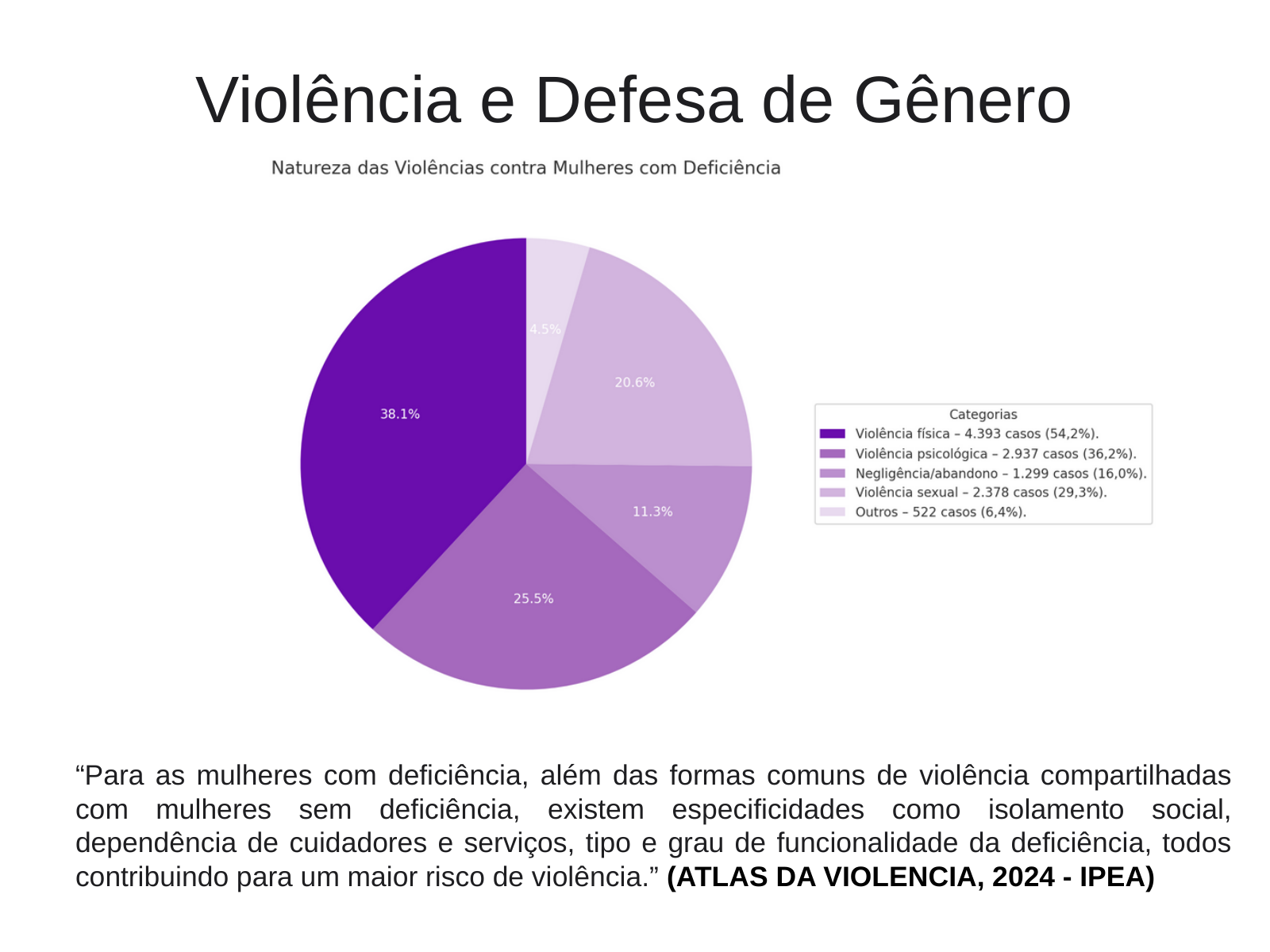

Violência e Defesa de Gênero

“Para as mulheres com deficiência, além das formas comuns de violência compartilhadas com mulheres sem deficiência, existem especificidades como isolamento social, dependência de cuidadores e serviços, tipo e grau de funcionalidade da deficiência, todos contribuindo para um maior risco de violência.” (ATLAS DA VIOLENCIA, 2024 - IPEA)